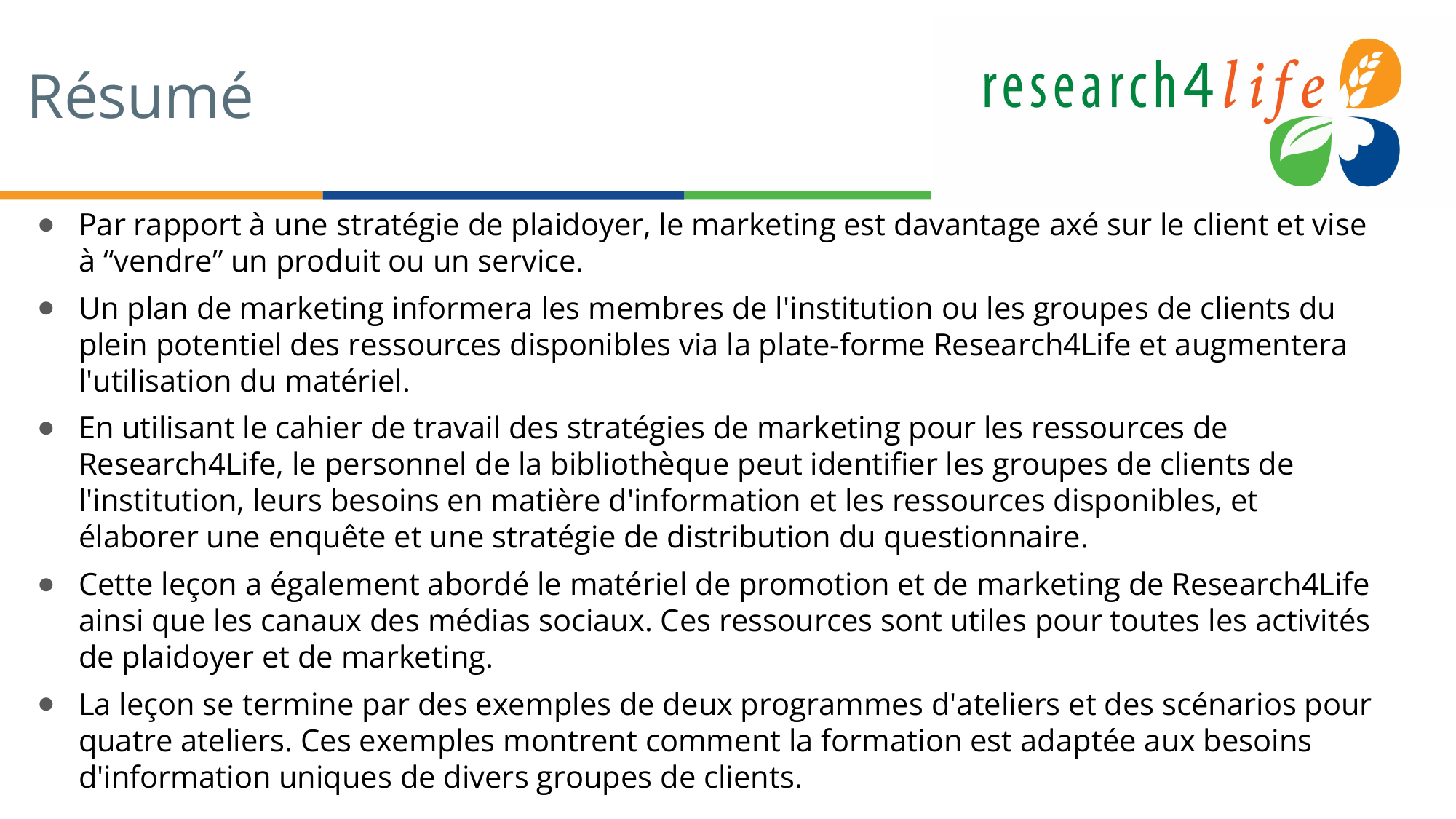

# Résumé
Par rapport à une stratégie de plaidoyer, le marketing est davantage axé sur le client et vise à “vendre” un produit ou un service.
Un plan de marketing informera les membres de l'institution ou les groupes de clients du plein potentiel des ressources disponibles via la plate-forme Research4Life et augmentera l'utilisation du matériel.
En utilisant le cahier de travail des stratégies de marketing pour les ressources de Research4Life, le personnel de la bibliothèque peut identifier les groupes de clients de l'institution, leurs besoins en matière d'information et les ressources disponibles, et élaborer une enquête et une stratégie de distribution du questionnaire.
Cette leçon a également abordé le matériel de promotion et de marketing de Research4Life ainsi que les canaux des médias sociaux. Ces ressources sont utiles pour toutes les activités de plaidoyer et de marketing.
La leçon se termine par des exemples de deux programmes d'ateliers et des scénarios pour quatre ateliers. Ces exemples montrent comment la formation est adaptée aux besoins d'information uniques de divers groupes de clients.